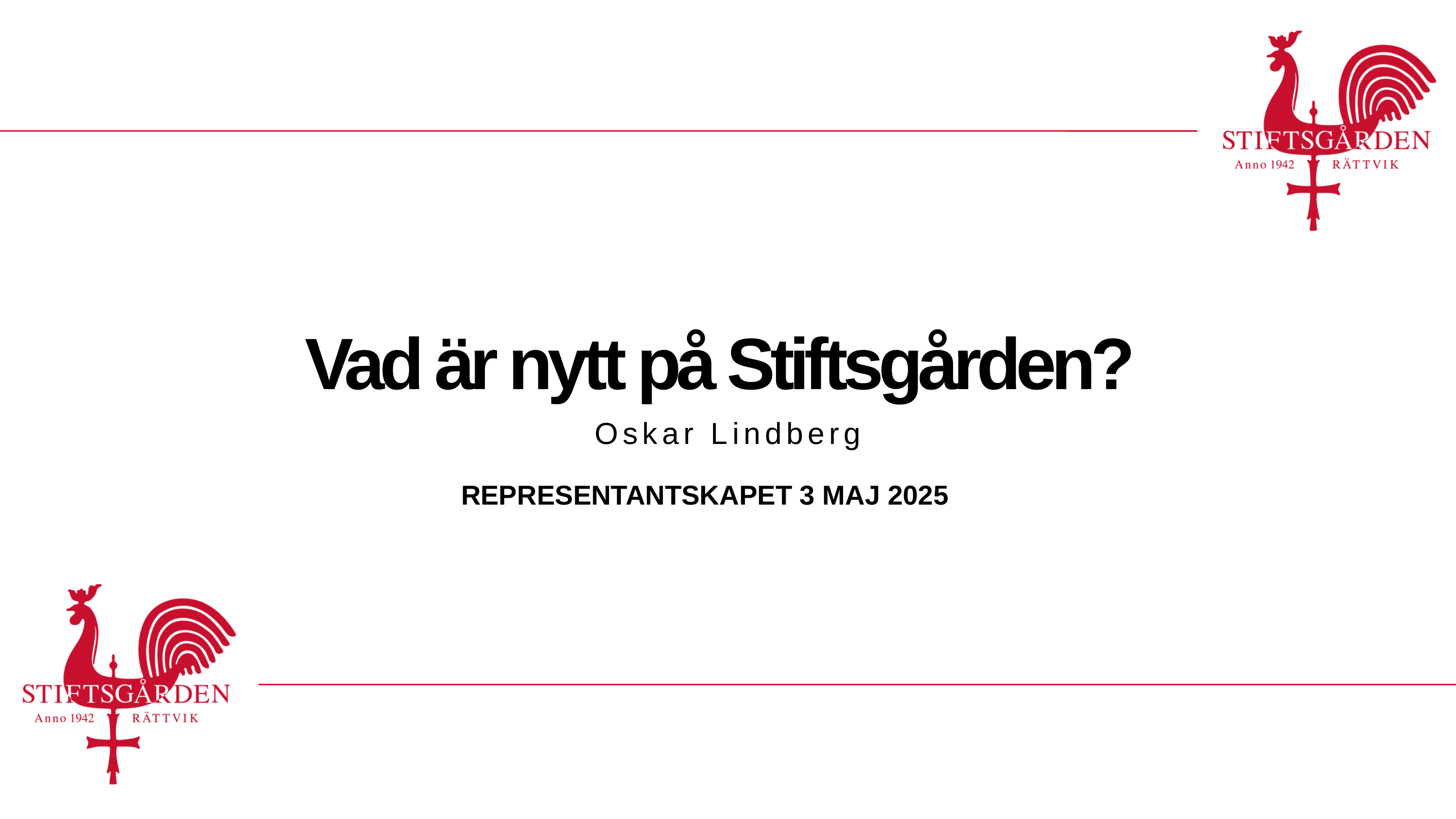

Vad är nytt på Stiftsgården?
Oskar Lindberg
REPRESENTANTSKAPET 3 MAJ 2025